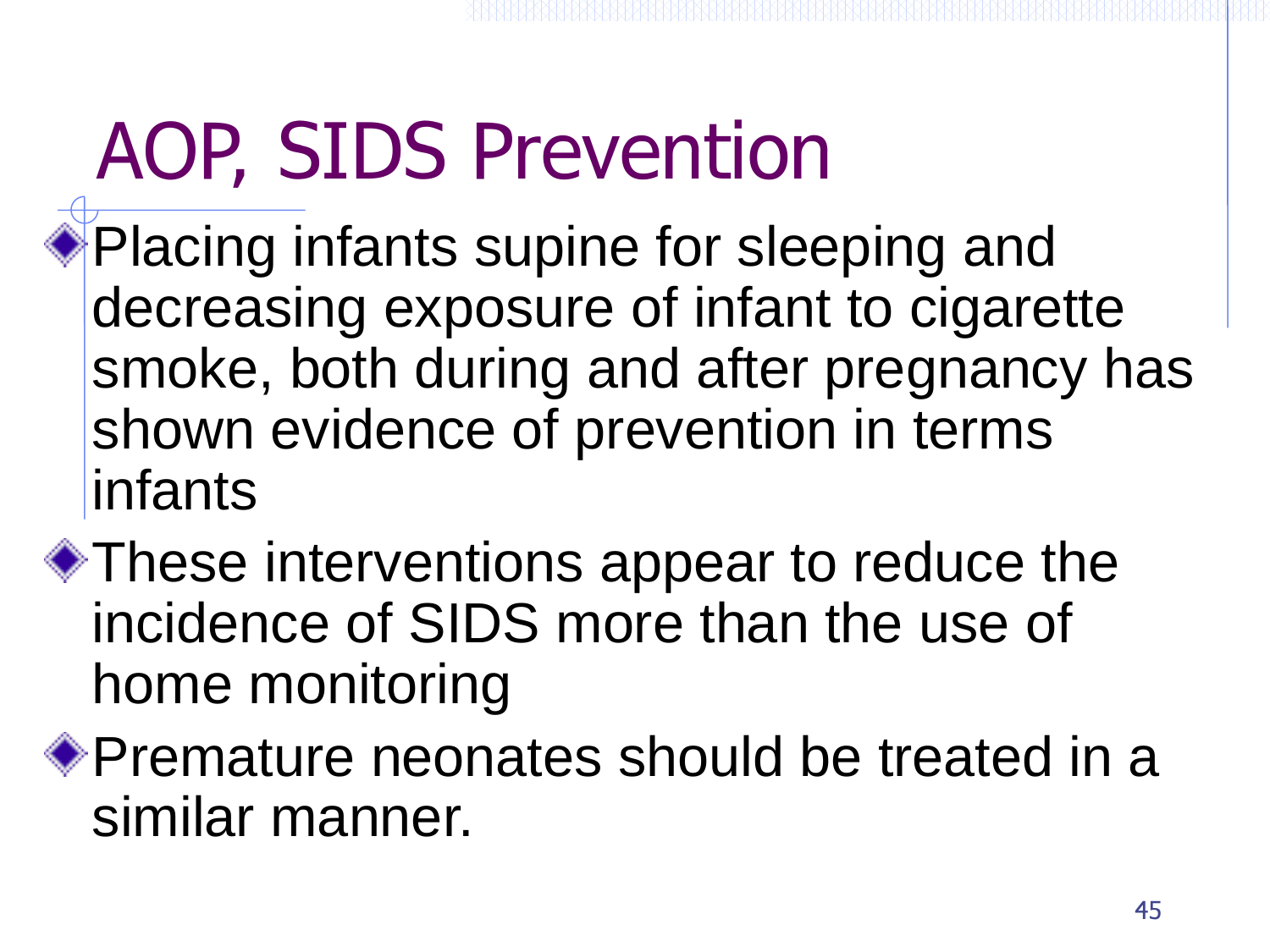

# AOP, SIDS Prevention
Placing infants supine for sleeping and decreasing exposure of infant to cigarette smoke, both during and after pregnancy has shown evidence of prevention in terms infants
These interventions appear to reduce the incidence of SIDS more than the use of home monitoring
Premature neonates should be treated in a similar manner.
45